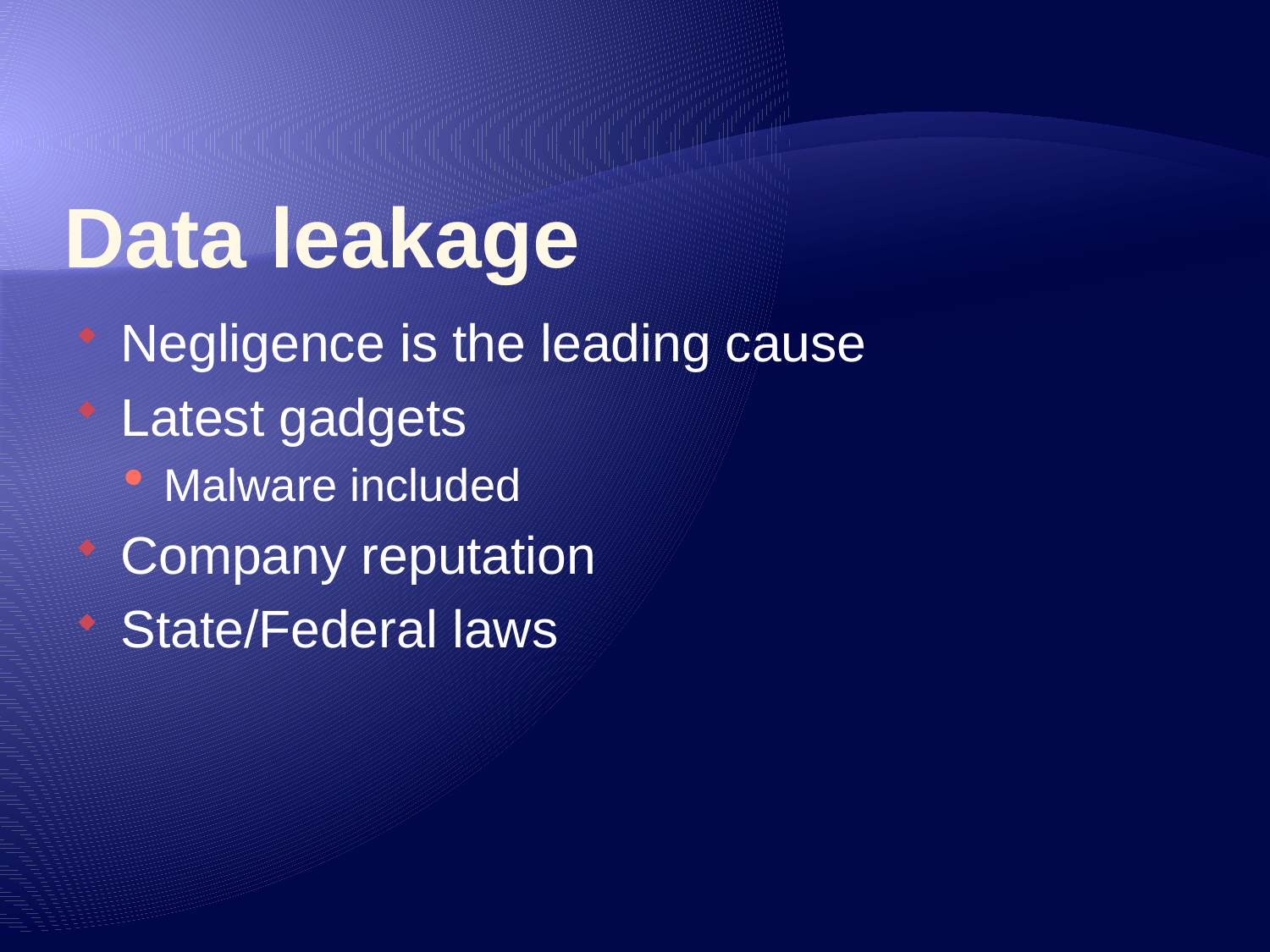

# Data leakage
Negligence is the leading cause
Latest gadgets
Malware included
Company reputation
State/Federal laws